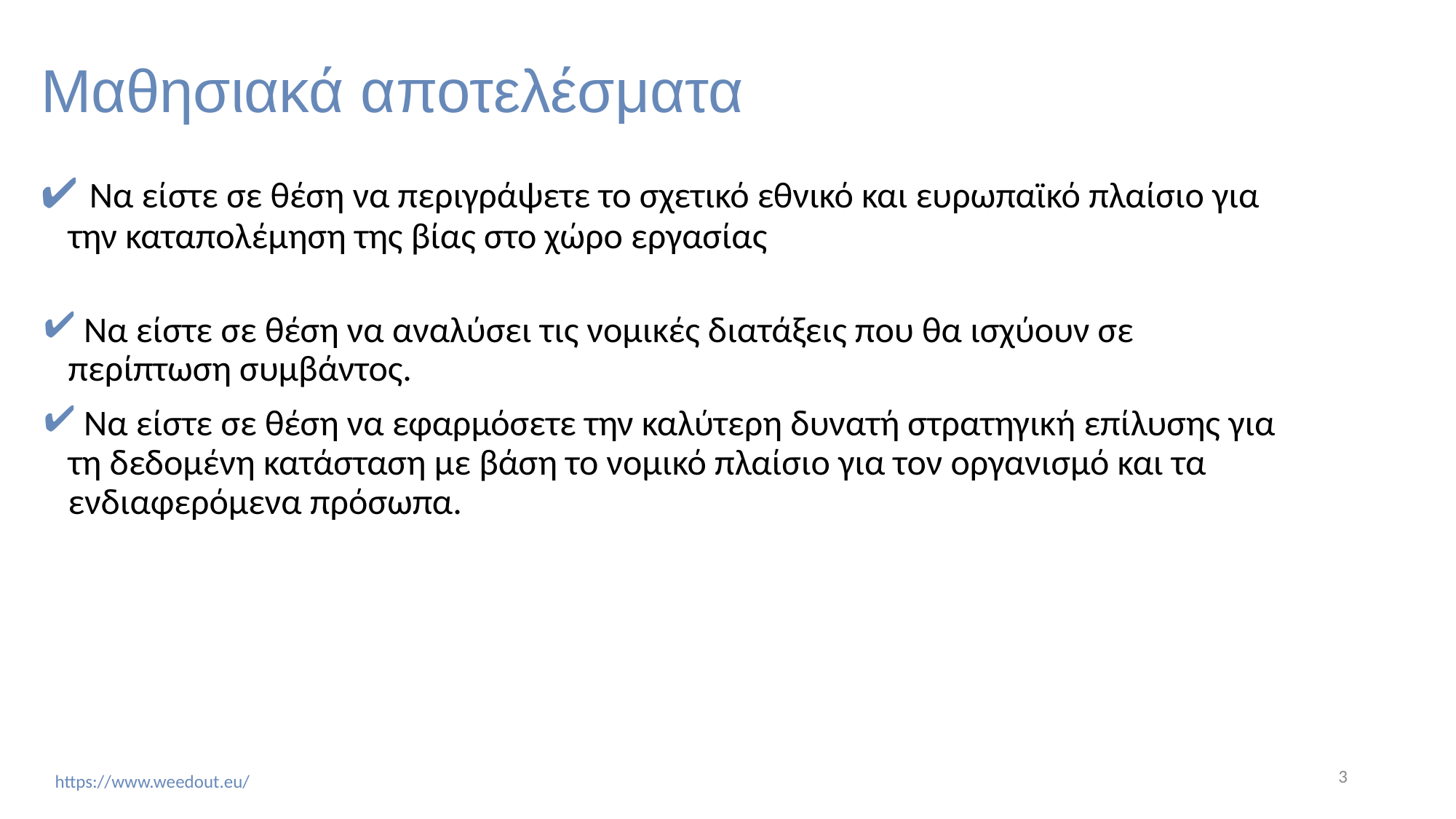

Μαθησιακά αποτελέσματα

 Να είστε σε θέση να περιγράψετε το σχετικό εθνικό και ευρωπαϊκό πλαίσιο για την καταπολέμηση της βίας στο χώρο εργασίας
 Να είστε σε θέση να αναλύσει τις νομικές διατάξεις που θα ισχύουν σε περίπτωση συμβάντος.
 Να είστε σε θέση να εφαρμόσετε την καλύτερη δυνατή στρατηγική επίλυσης για τη δεδομένη κατάσταση με βάση το νομικό πλαίσιο για τον οργανισμό και τα ενδιαφερόμενα πρόσωπα.
3
https://www.weedout.eu/